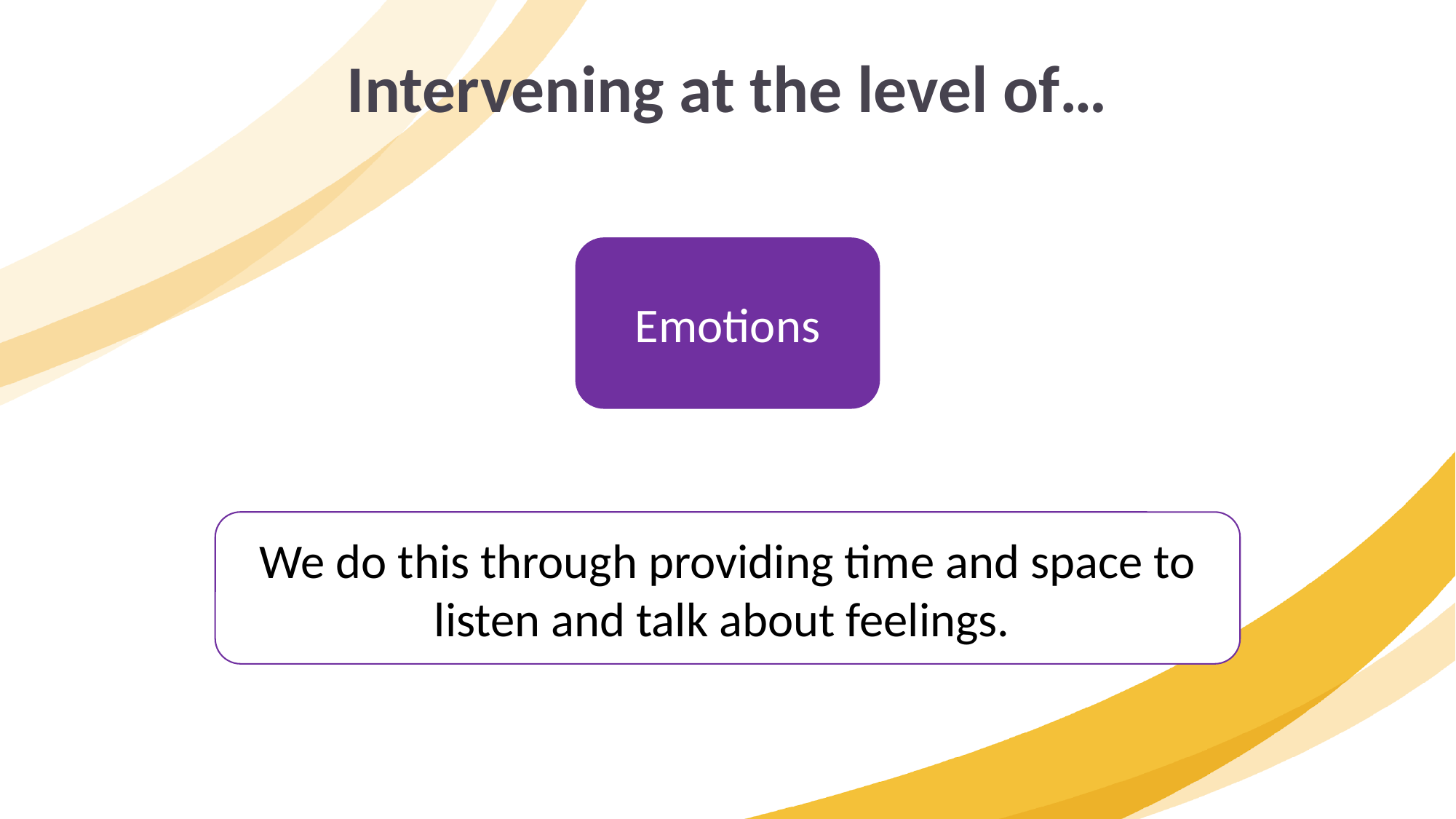

Intervening at the level of…
Emotions
We do this through providing time and space to listen and talk about feelings.